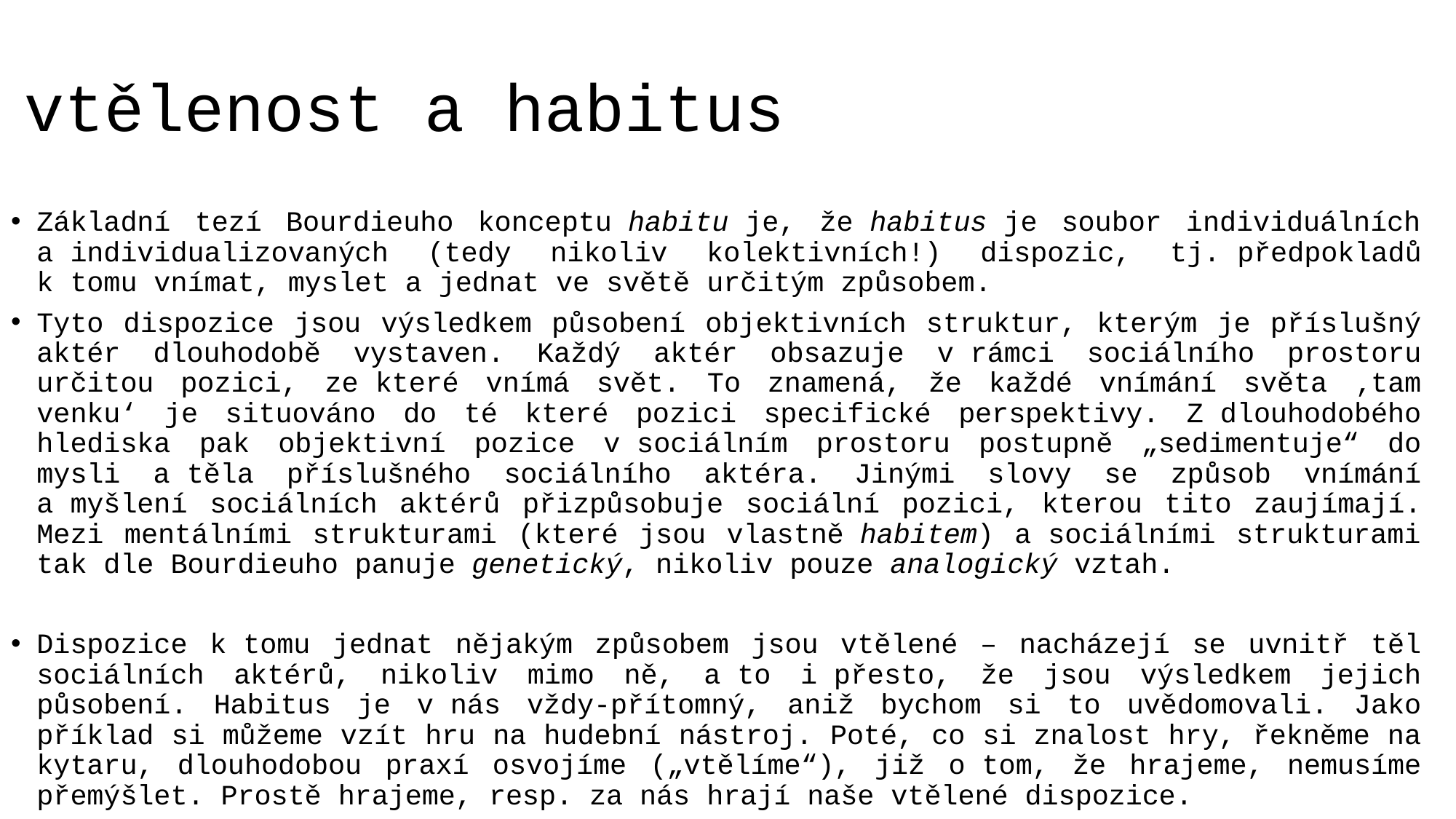

# vtělenost a habitus
Základní tezí Bourdieuho konceptu habitu je, že habitus je soubor individuálních a individualizovaných (tedy nikoliv kolektivních!) dispozic, tj. předpokladů k tomu vnímat, myslet a jednat ve světě určitým způsobem.
Tyto dispozice jsou výsledkem působení objektivních struktur, kterým je příslušný aktér dlouhodobě vystaven. Každý aktér obsazuje v rámci sociálního prostoru určitou pozici, ze které vnímá svět. To znamená, že každé vnímání světa ‚tam venku‘ je situováno do té které pozici specifické perspektivy. Z dlouhodobého hlediska pak objektivní pozice v sociálním prostoru postupně „sedimentuje“ do mysli a těla příslušného sociálního aktéra. Jinými slovy se způsob vnímání a myšlení sociálních aktérů přizpůsobuje sociální pozici, kterou tito zaujímají. Mezi mentálními strukturami (které jsou vlastně habitem) a sociálními strukturami tak dle Bourdieuho panuje genetický, nikoliv pouze analogický vztah.

Dispozice k tomu jednat nějakým způsobem jsou vtělené – nacházejí se uvnitř těl sociálních aktérů, nikoliv mimo ně, a to i přesto, že jsou výsledkem jejich působení. Habitus je v nás vždy-přítomný, aniž bychom si to uvědomovali. Jako příklad si můžeme vzít hru na hudební nástroj. Poté, co si znalost hry, řekněme na kytaru, dlouhodobou praxí osvojíme („vtělíme“), již o tom, že hrajeme, nemusíme přemýšlet. Prostě hrajeme, resp. za nás hrají naše vtělené dispozice.